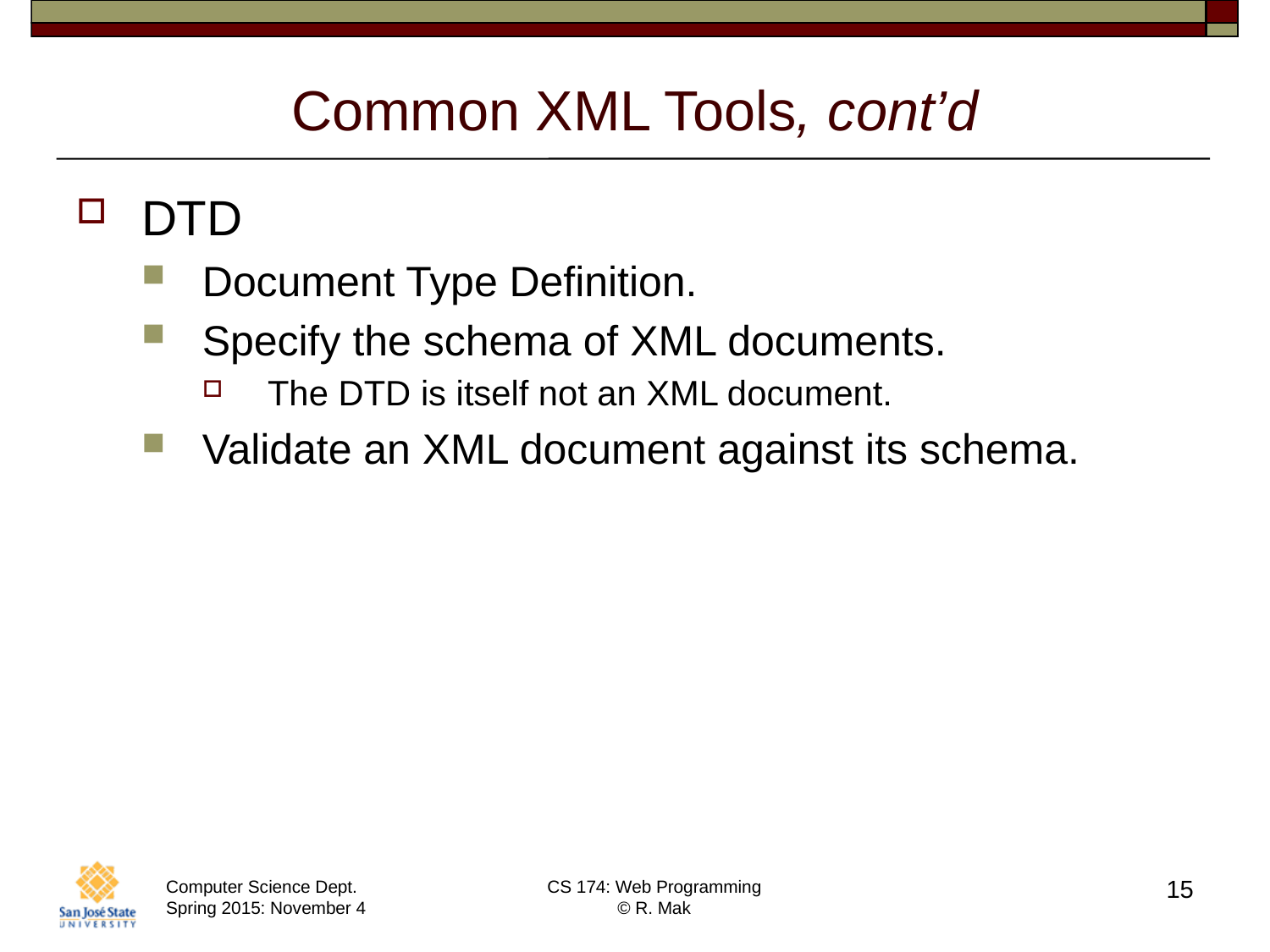

# Common XML Tools, cont’d
DTD
Document Type Definition.
Specify the schema of XML documents.
The DTD is itself not an XML document.
Validate an XML document against its schema.
15